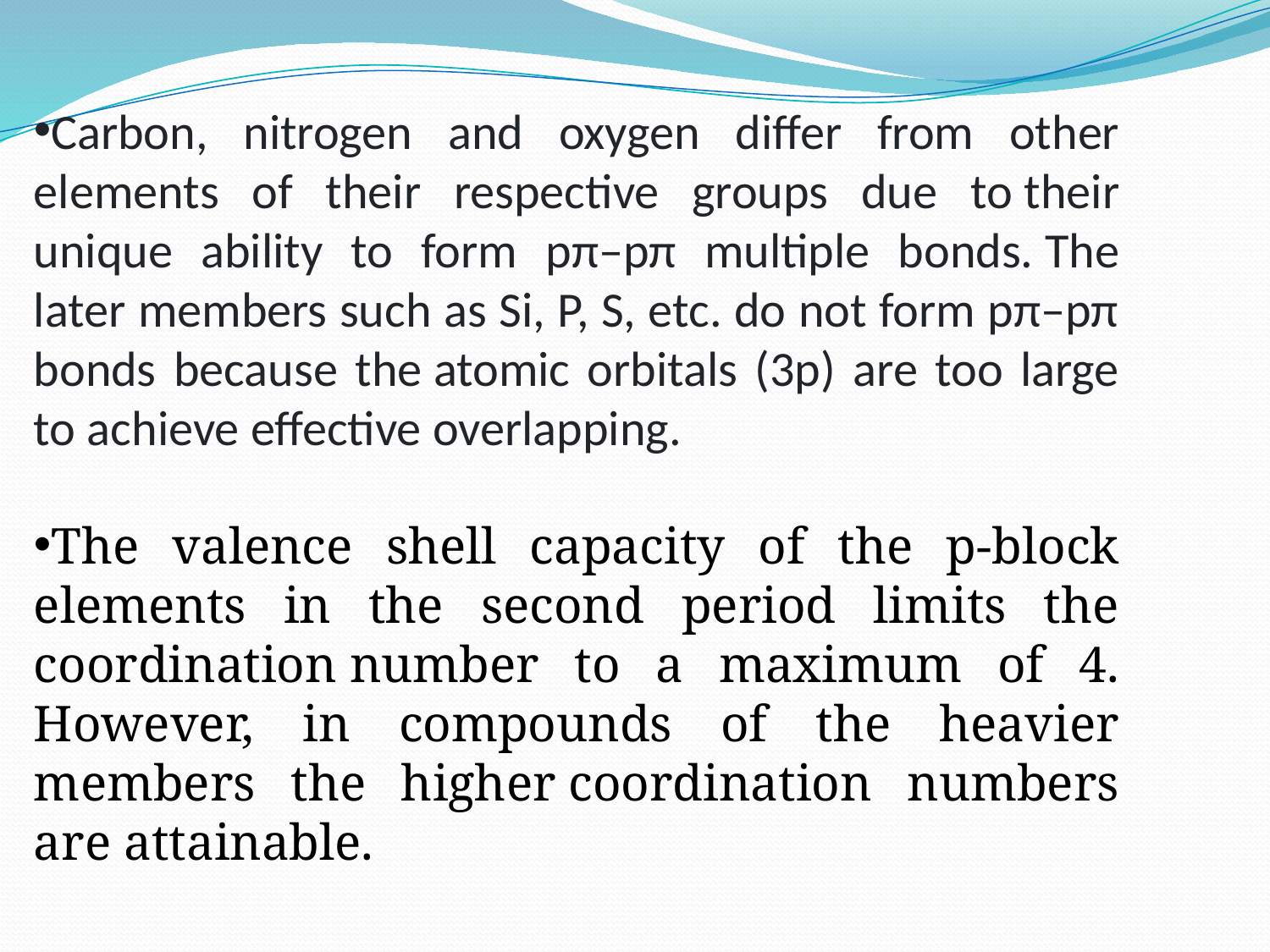

Carbon, nitrogen and oxygen differ from other elements of their respective groups due to their unique ability to form pπ–pπ multiple bonds. The later members such as Si, P, S, etc. do not form pπ–pπ bonds because the atomic orbitals (3p) are too large to achieve effective overlapping.

The valence shell capacity of the p-block elements in the second period limits the coordination number to a maximum of 4. However, in compounds of the heavier members the higher coordination numbers are attainable.